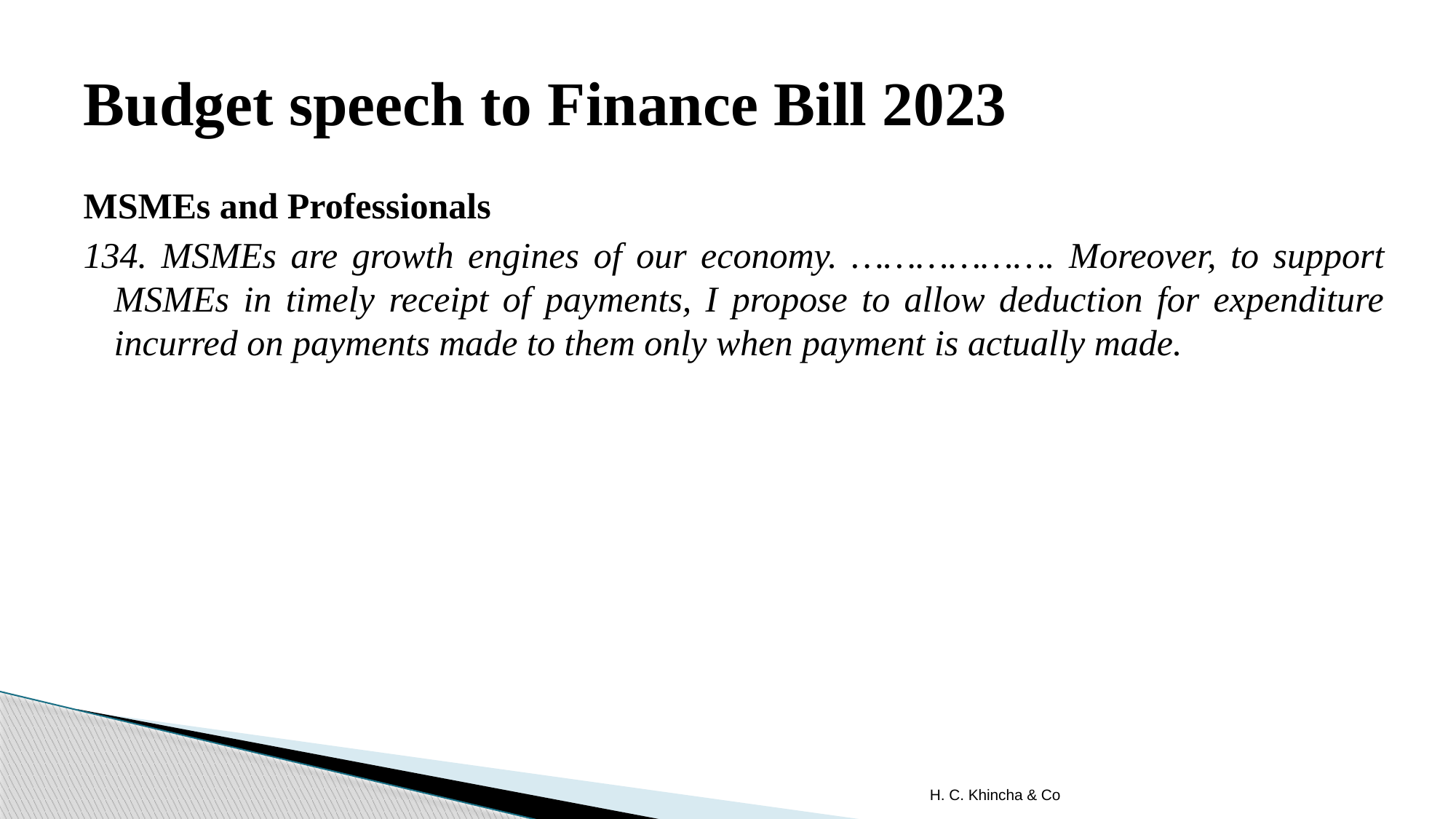

# Budget speech to Finance Bill 2023
MSMEs and Professionals
134. MSMEs are growth engines of our economy. ………………. Moreover, to support MSMEs in timely receipt of payments, I propose to allow deduction for expenditure incurred on payments made to them only when payment is actually made.
H. C. Khincha & Co